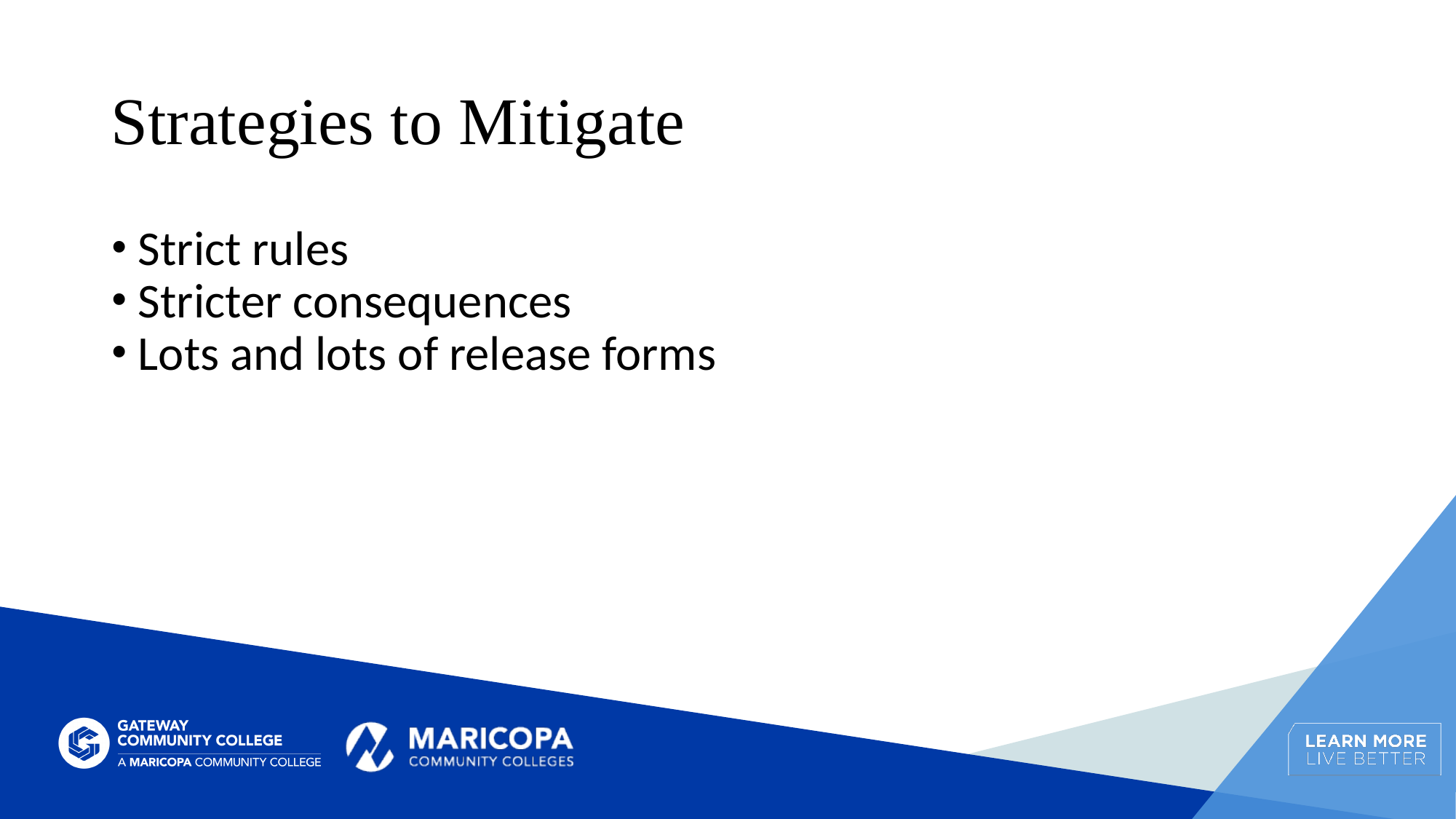

# Strategies to Mitigate
Strict rules
Stricter consequences
Lots and lots of release forms